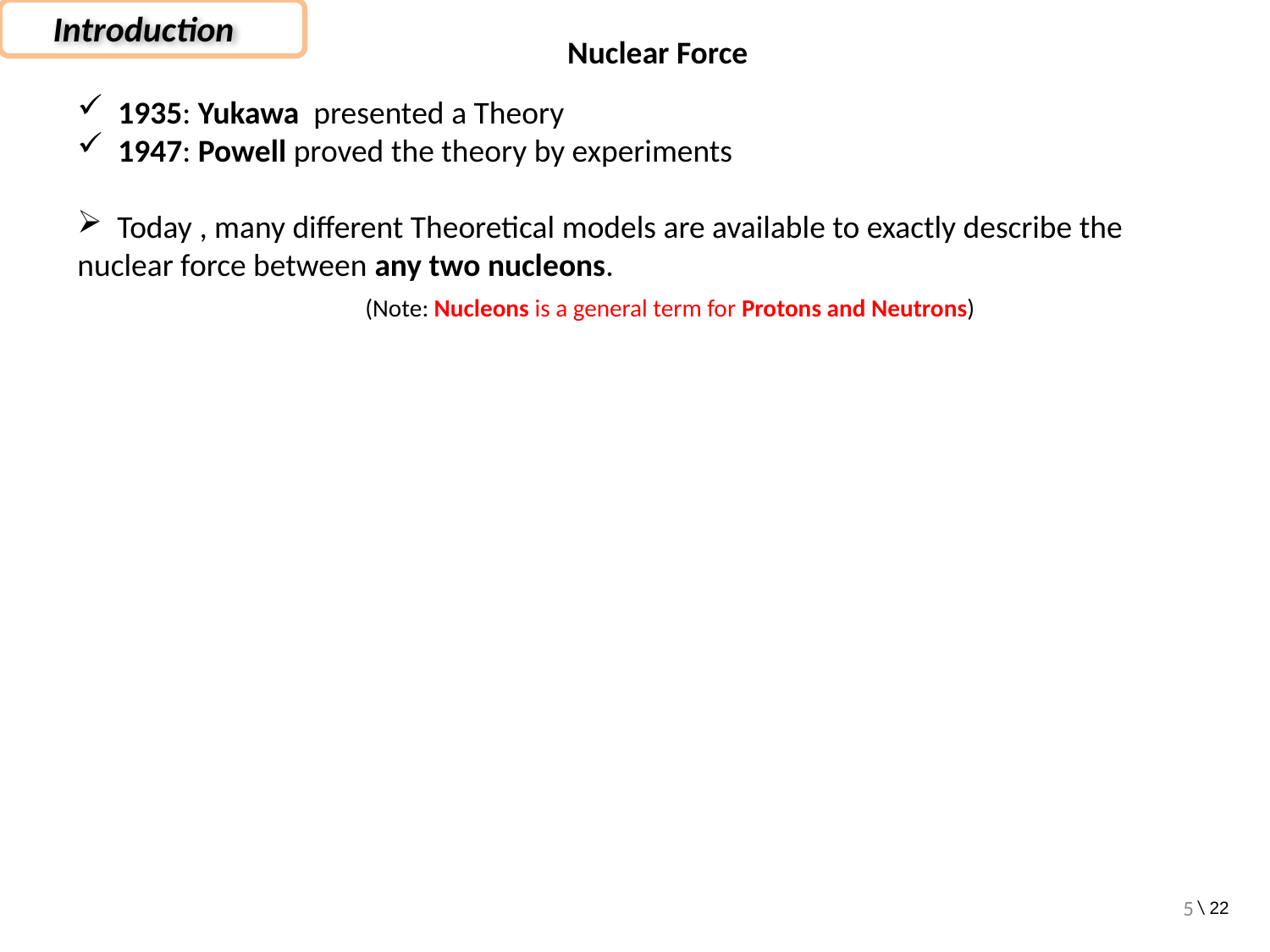

Introduction
Nuclear Force
  1935: Yukawa  presented a Theory
  1947: Powell proved the theory by experiments

  Today , many different Theoretical models are available to exactly describe the nuclear force between any two nucleons.
(Note: Nucleons is a general term for Protons and Neutrons)
5